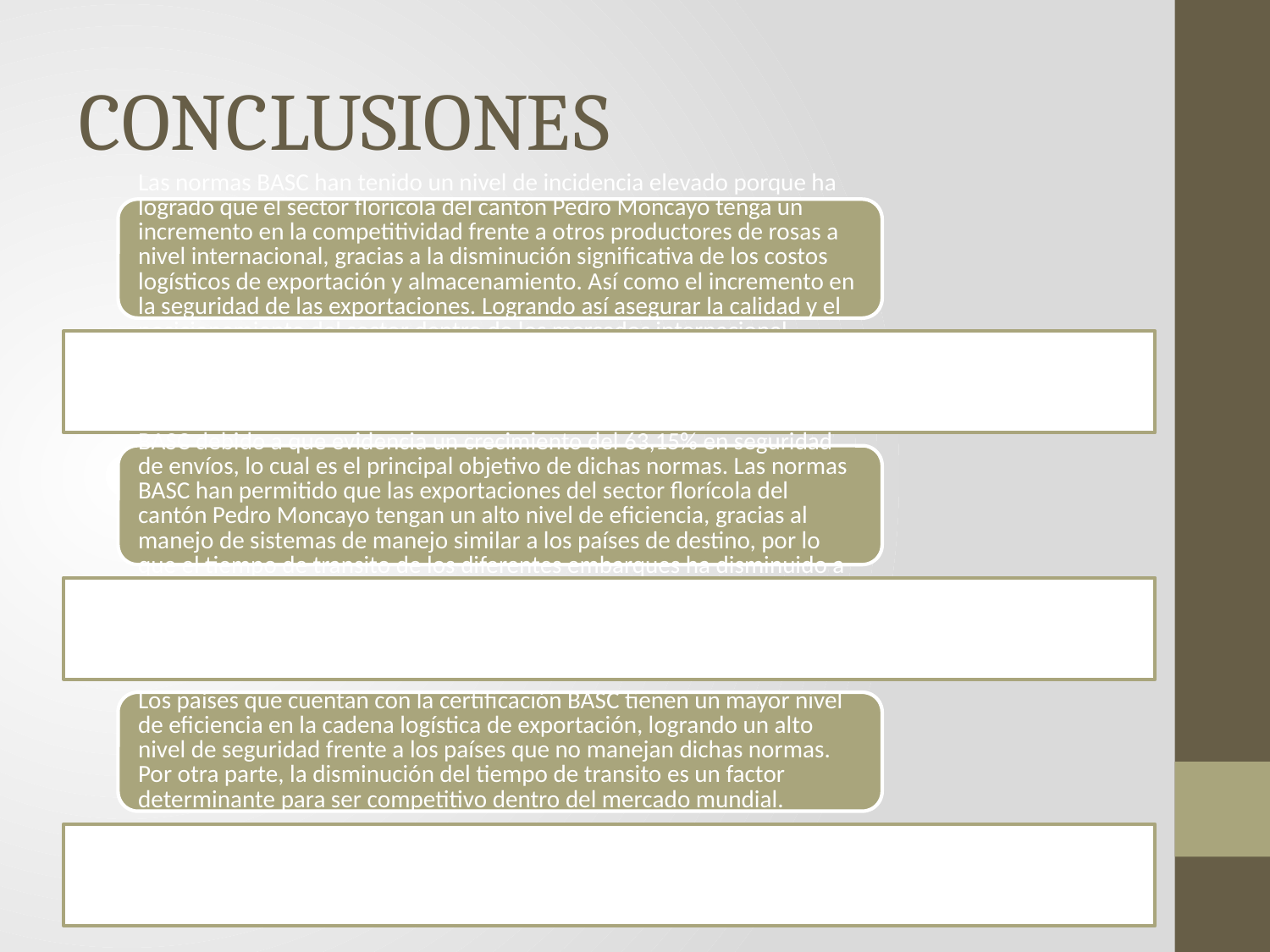

# CONCLUSIONES
Las normas BASC han tenido un nivel de incidencia elevado porque ha logrado que el sector florícola del cantón Pedro Moncayo tenga un incremento en la competitividad frente a otros productores de rosas a nivel internacional, gracias a la disminución significativa de los costos logísticos de exportación y almacenamiento. Así como el incremento en la seguridad de las exportaciones. Logrando así asegurar la calidad y el posicionamiento del sector dentro de los mercados internacional.
Los países que cuentan con la certificación BASC tienen un mayor nivel de eficiencia en la cadena logística de exportación, logrando un alto nivel de seguridad frente a los países que no manejan dichas normas. Por otra parte, la disminución del tiempo de transito es un factor determinante para ser competitivo dentro del mercado mundial.
El sector florícola del cantón Pedro Moncayo ha tenido un impacto positivo en las exportaciones por la aplicación y gestión de las normas BASC debido a que evidencia un crecimiento del 63,15% en seguridad de envíos, lo cual es el principal objetivo de dichas normas. Las normas BASC han permitido que las exportaciones del sector florícola del cantón Pedro Moncayo tengan un alto nivel de eficiencia, gracias al manejo de sistemas de manejo similar a los países de destino, por lo que el tiempo de transito de los diferentes embarques ha disminuido a 2 días para el año 2018, representando un incremento en la eficiencia de envíos del 33,33%.